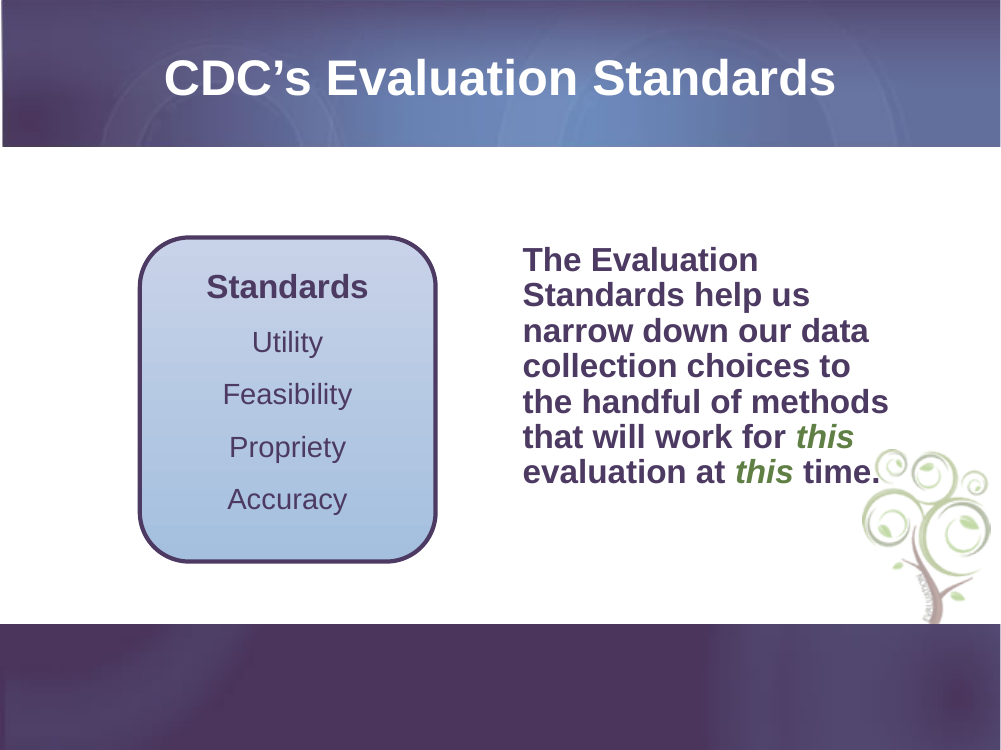

# CDC’s Evaluation Standards

Standards
Utility
Feasibility
Propriety
Accuracy
The Evaluation Standards help us narrow down our data collection choices to the handful of methods that will work for this evaluation at this time.